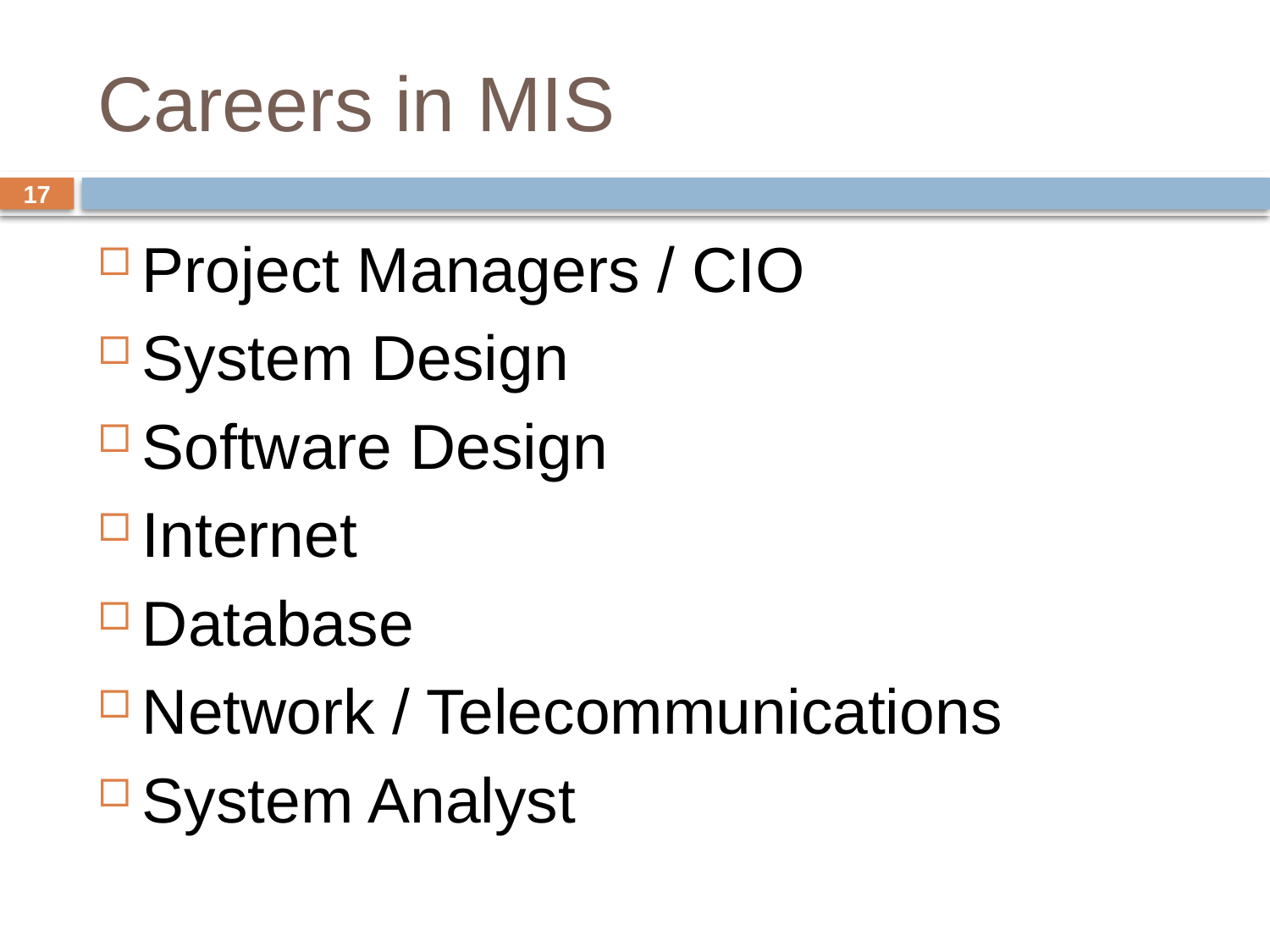

# Careers in MIS
17
Project Managers / CIO
System Design
Software Design
Internet
Database
Network / Telecommunications
System Analyst